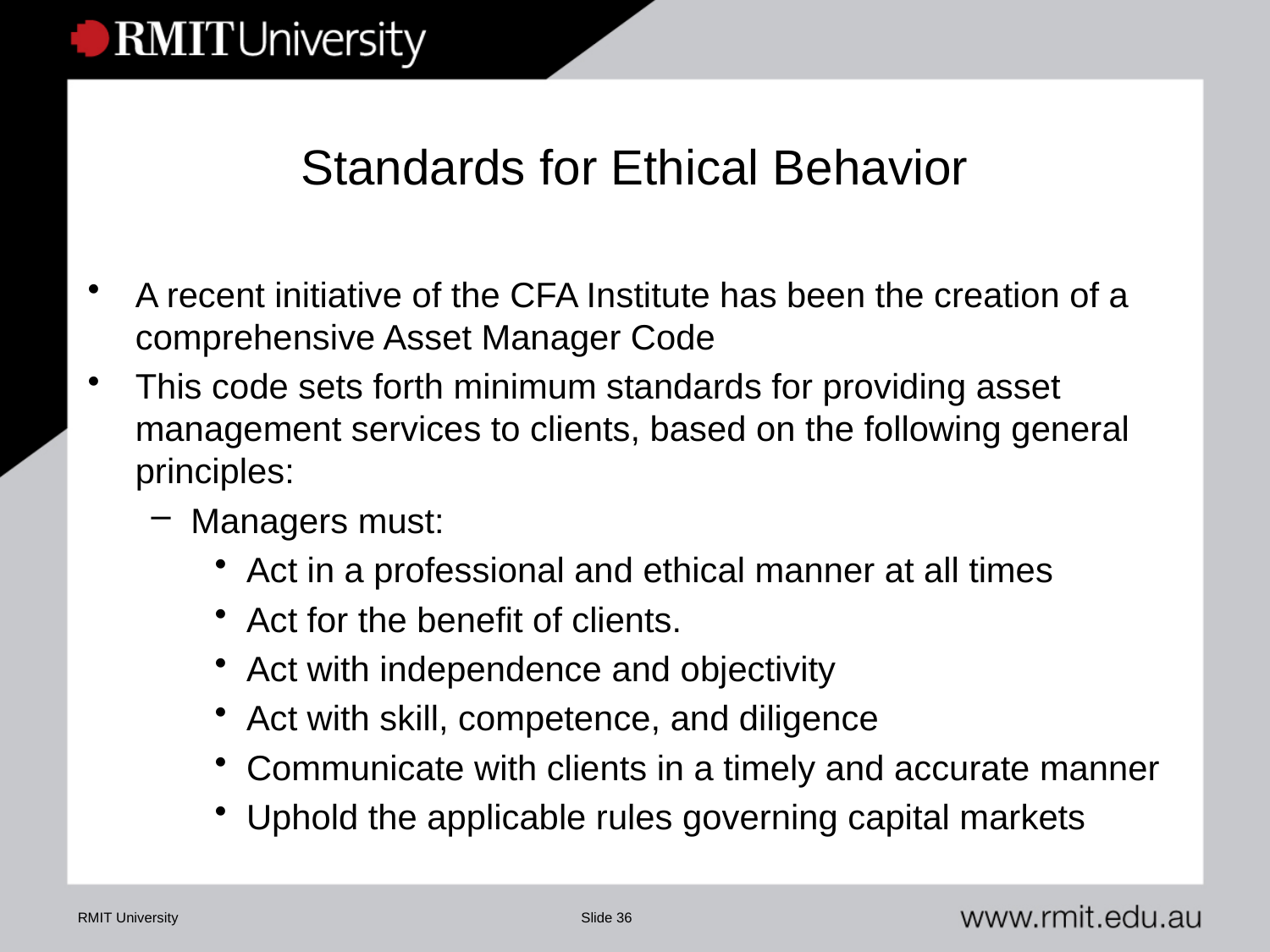

# Standards for Ethical Behavior
A recent initiative of the CFA Institute has been the creation of a comprehensive Asset Manager Code
This code sets forth minimum standards for providing asset management services to clients, based on the following general principles:
Managers must:
Act in a professional and ethical manner at all times
Act for the benefit of clients.
Act with independence and objectivity
Act with skill, competence, and diligence
Communicate with clients in a timely and accurate manner
Uphold the applicable rules governing capital markets

RMIT University
Slide 36